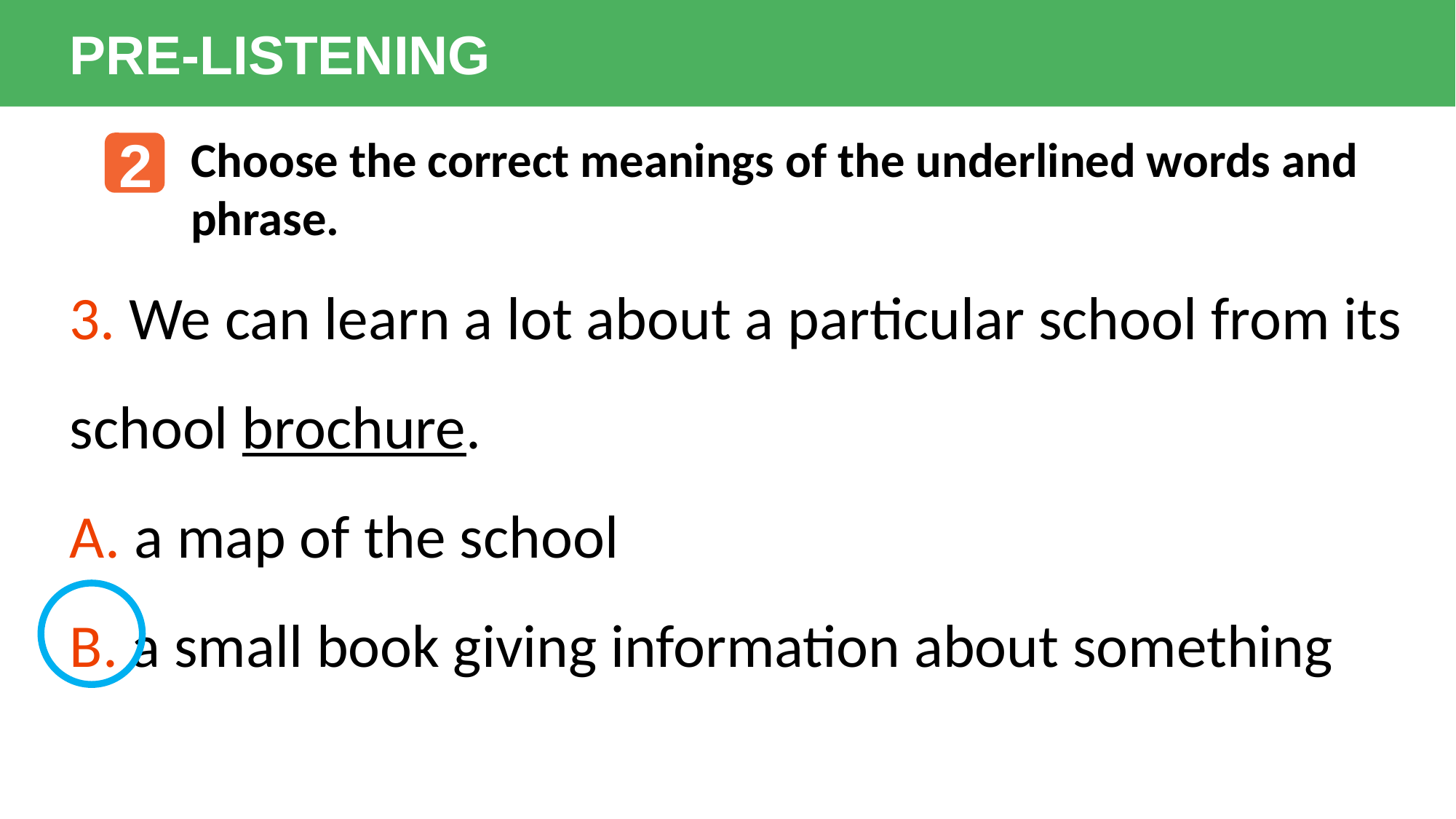

PRE-LISTENING
2
Choose the correct meanings of the underlined words and phrase.

3. We can learn a lot about a particular school from its school brochure.
A. a map of the school
B. a small book giving information about something